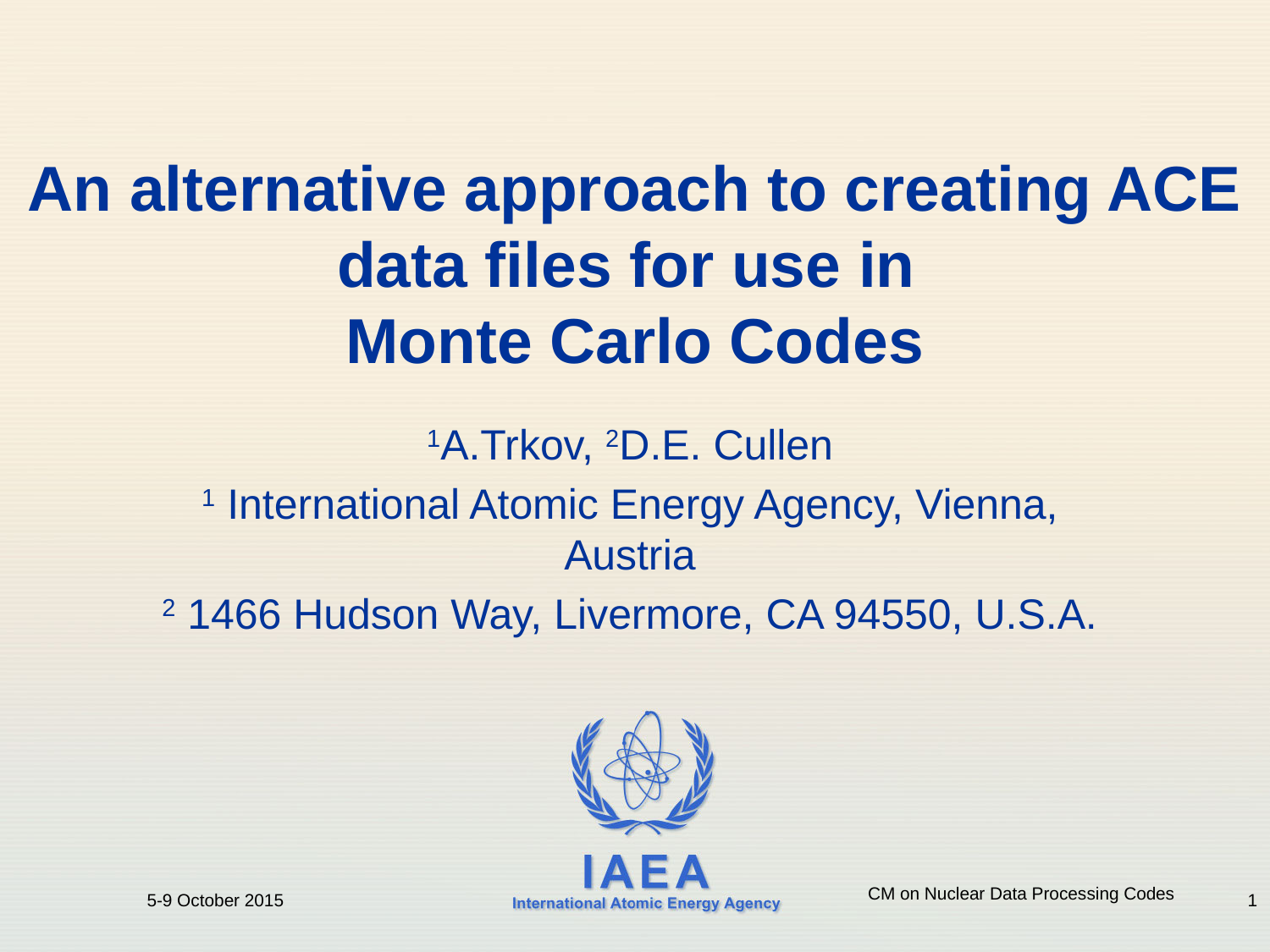

# An alternative approach to creating ACE data files for use in Monte Carlo Codes
1A.Trkov, 2D.E. Cullen
1 International Atomic Energy Agency, Vienna, Austria
2 1466 Hudson Way, Livermore, CA 94550, U.S.A.
CM on Nuclear Data Processing Codes
5-9 October 2015
1